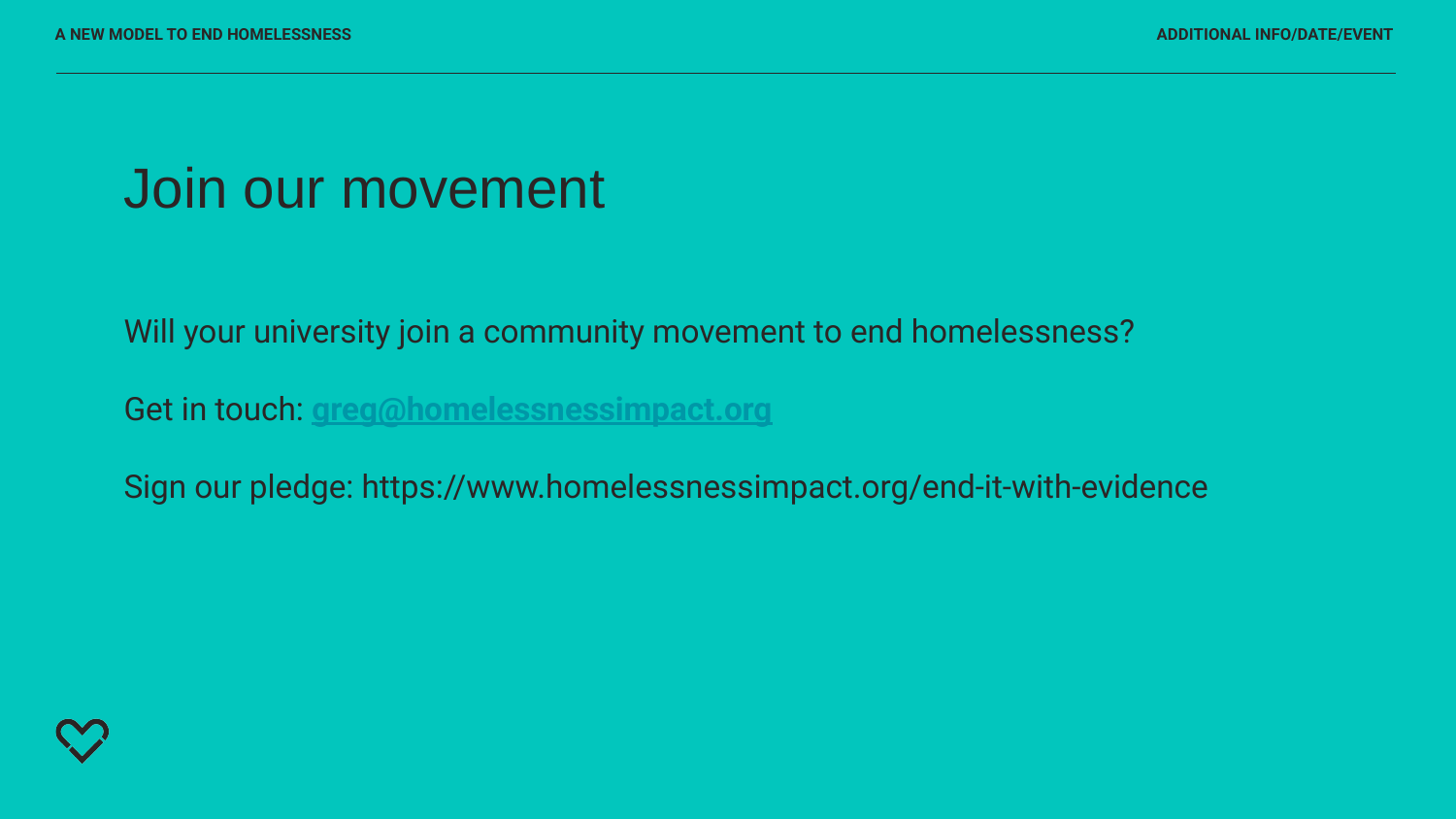

A NEW MODEL TO END HOMELESSNESS
ADDITIONAL INFO/DATE/EVENT
Join our movement

Will your university join a community movement to end homelessness?

Get in touch: greg@homelessnessimpact.org

Sign our pledge: https://www.homelessnessimpact.org/end-it-with-evidence